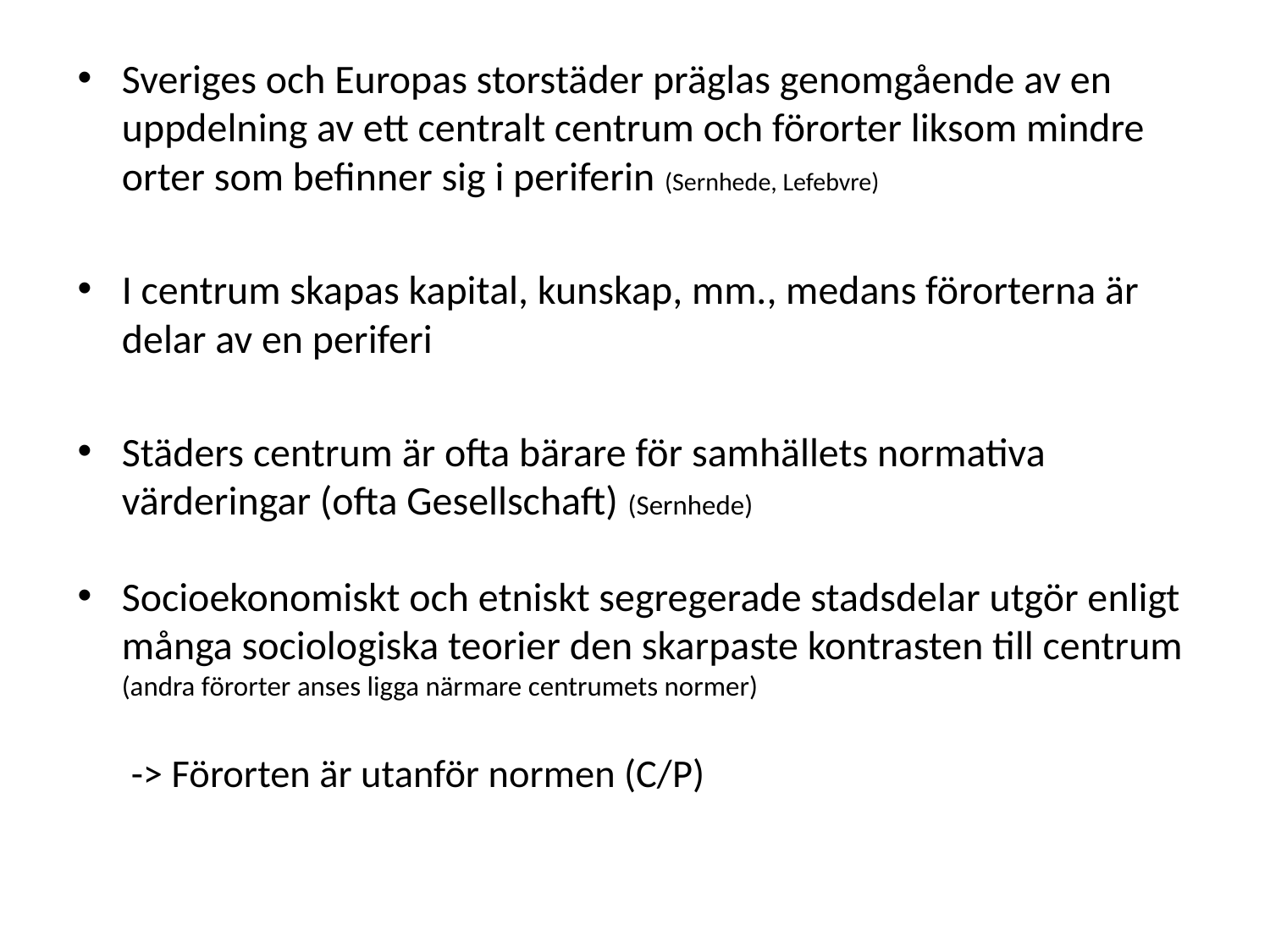

Sveriges och Europas storstäder präglas genomgående av en uppdelning av ett centralt centrum och förorter liksom mindre orter som befinner sig i periferin (Sernhede, Lefebvre)

I centrum skapas kapital, kunskap, mm., medans förorterna är delar av en periferi

Städers centrum är ofta bärare för samhällets normativa värderingar (ofta Gesellschaft) (Sernhede)

Socioekonomiskt och etniskt segregerade stadsdelar utgör enligt många sociologiska teorier den skarpaste kontrasten till centrum (andra förorter anses ligga närmare centrumets normer)

      -> Förorten är utanför normen (C/P)